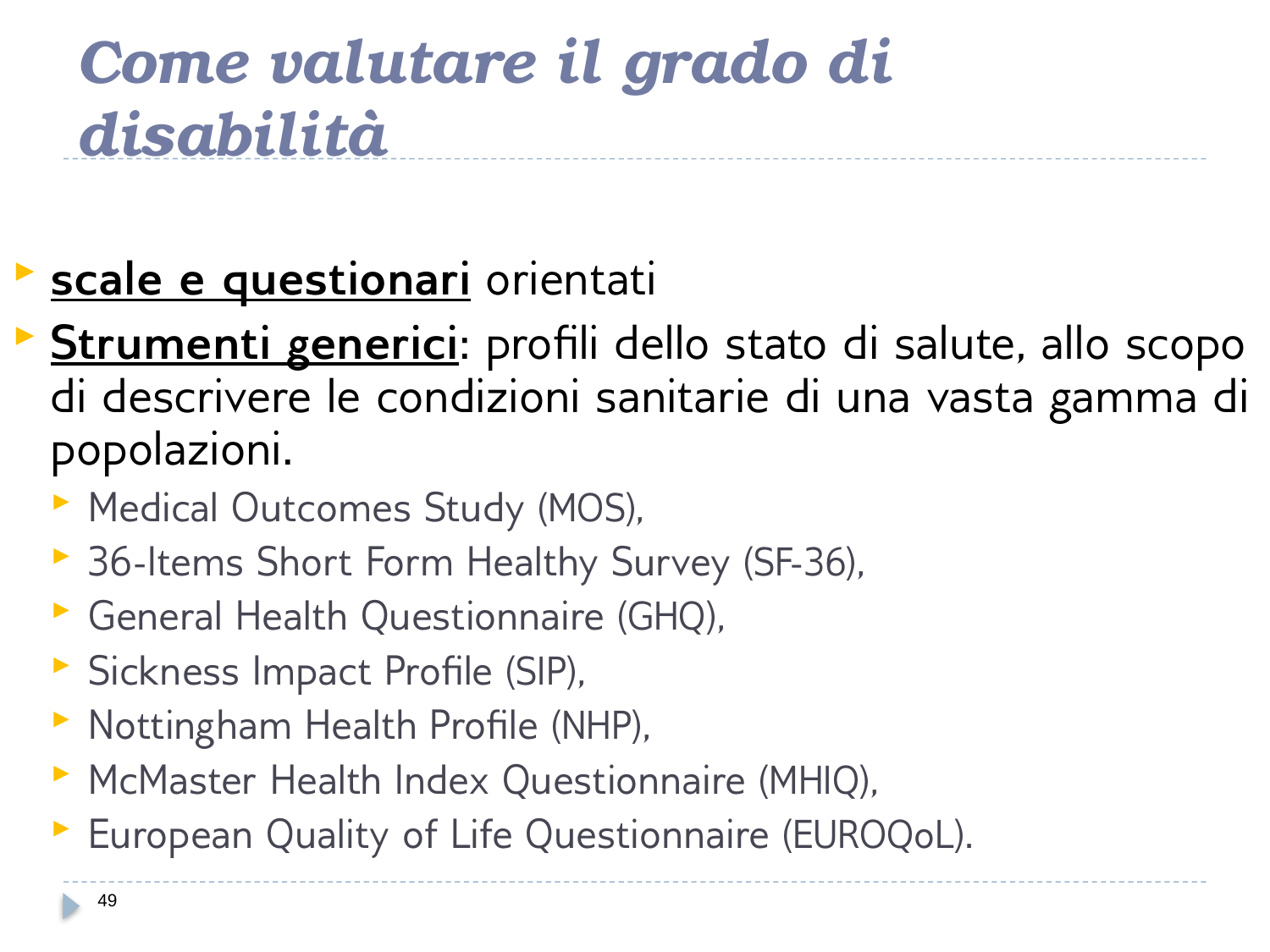

# Come valutare il grado di disabilità
scale e questionari orientati
Strumenti generici: profili dello stato di salute, allo scopo di descrivere le condizioni sanitarie di una vasta gamma di popolazioni.
Medical Outcomes Study (MOS),
36-Items Short Form Healthy Survey (SF-36),
General Health Questionnaire (GHQ),
Sickness Impact Profile (SIP),
Nottingham Health Profile (NHP),
McMaster Health Index Questionnaire (MHIQ),
European Quality of Life Questionnaire (EUROQoL).
49